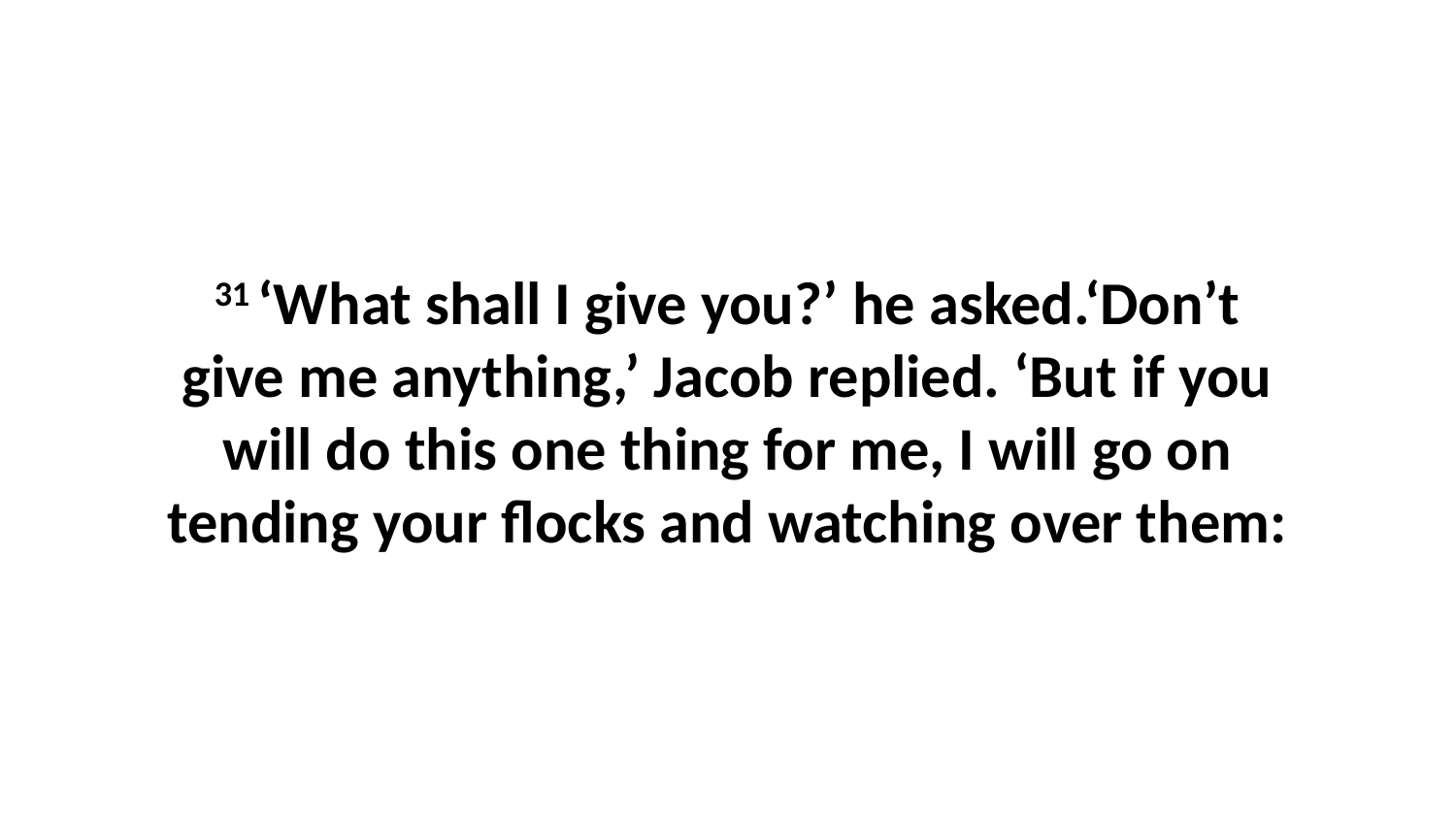

31 ‘What shall I give you?’ he asked.‘Don’t give me anything,’ Jacob replied. ‘But if you will do this one thing for me, I will go on tending your flocks and watching over them: